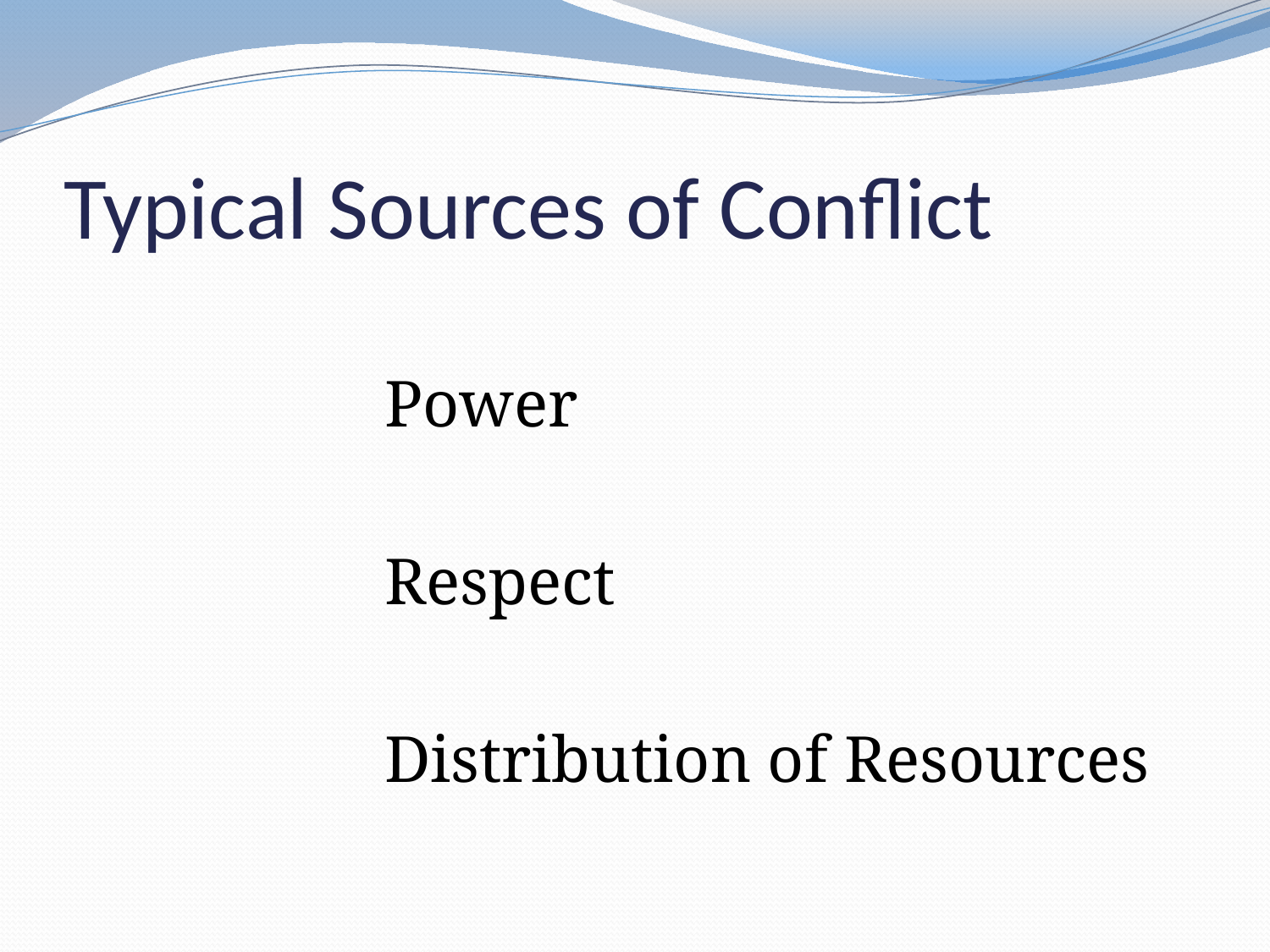

# Typical Sources of Conflict

		Power

		Respect

		Distribution of Resources